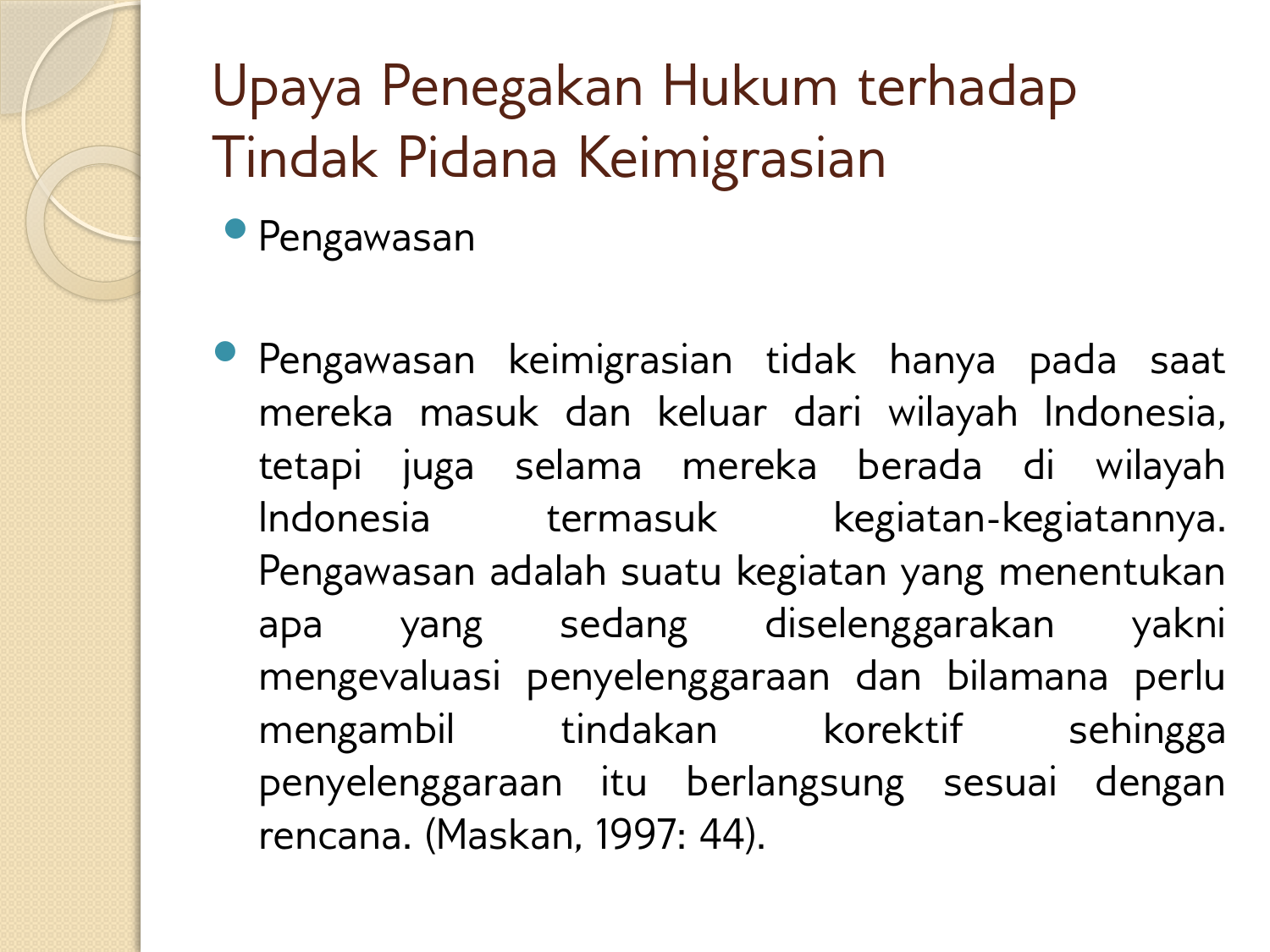

# Upaya Penegakan Hukum terhadap Tindak Pidana Keimigrasian
Pengawasan

Pengawasan keimigrasian tidak hanya pada saat mereka masuk dan keluar dari wilayah Indonesia, tetapi juga selama mereka berada di wilayah Indonesia termasuk kegiatan-kegiatannya. Pengawasan adalah suatu kegiatan yang menentukan apa yang sedang diselenggarakan yakni mengevaluasi penyelenggaraan dan bilamana perlu mengambil tindakan korektif sehingga penyelenggaraan itu berlangsung sesuai dengan rencana. (Maskan, 1997: 44).